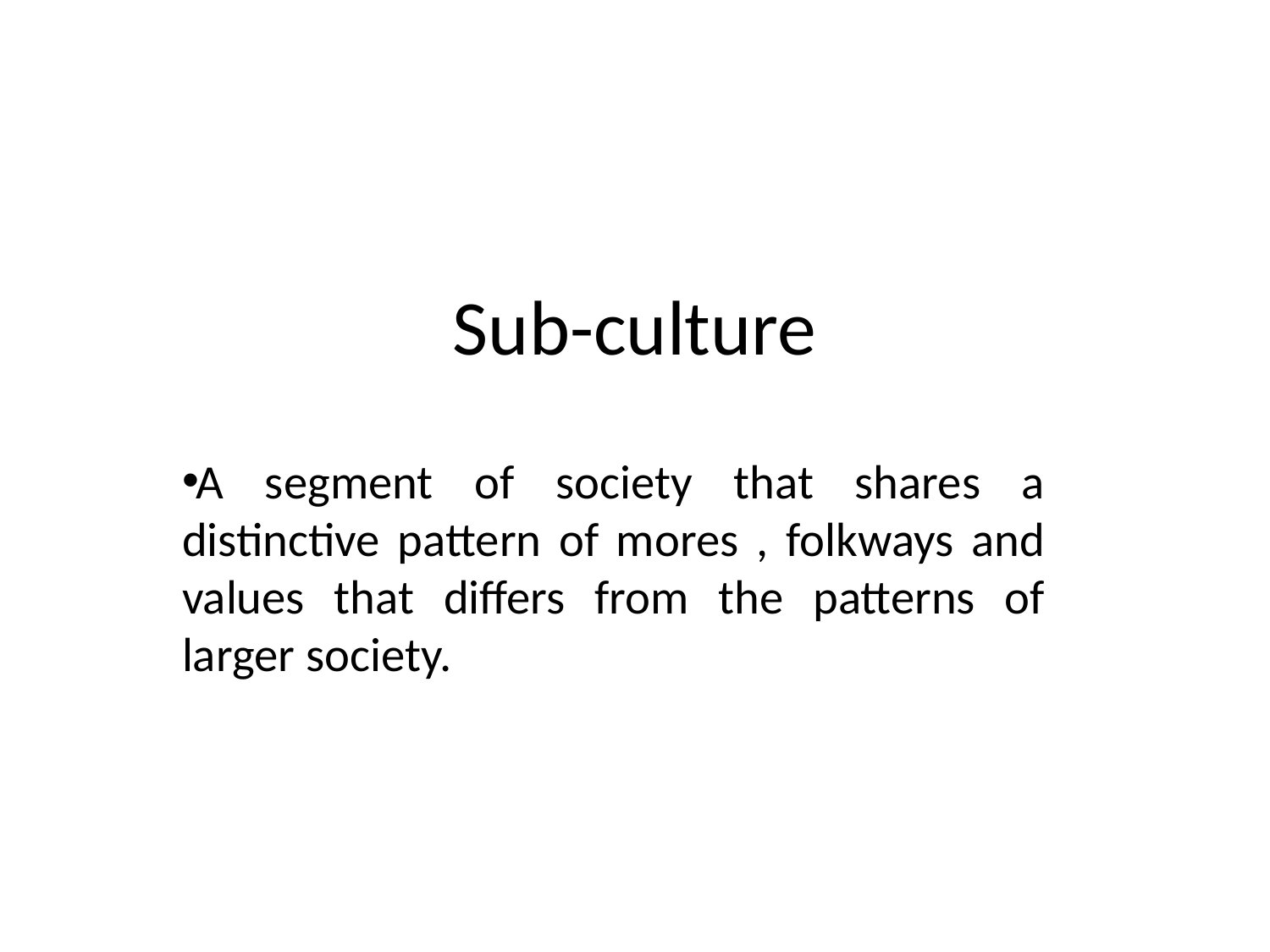

# Sub-culture
A segment of society that shares a distinctive pattern of mores , folkways and values that differs from the patterns of larger society.